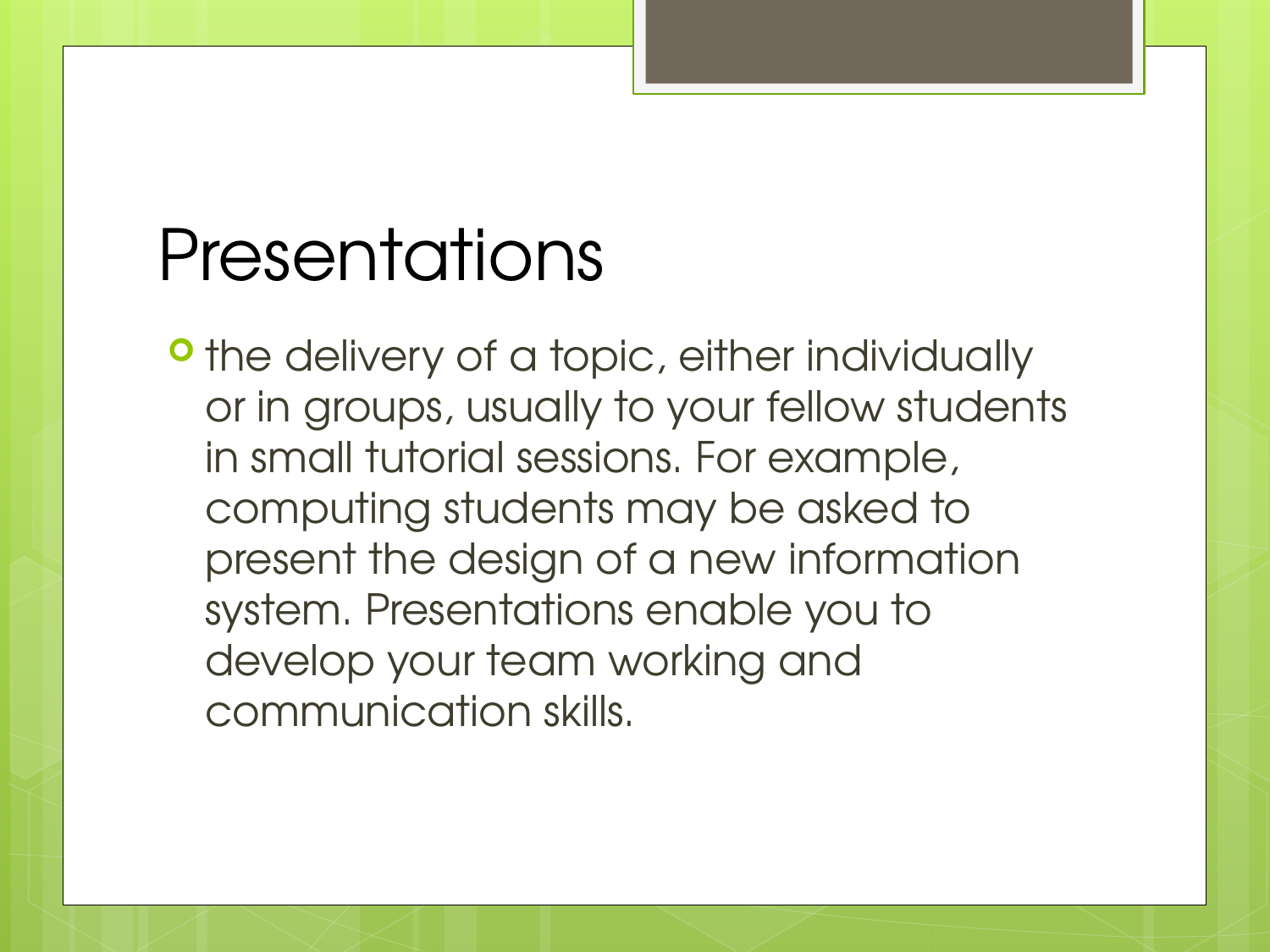

# Presentations
the delivery of a topic, either individually or in groups, usually to your fellow students in small tutorial sessions. For example, computing students may be asked to present the design of a new information system. Presentations enable you to develop your team working and communication skills.